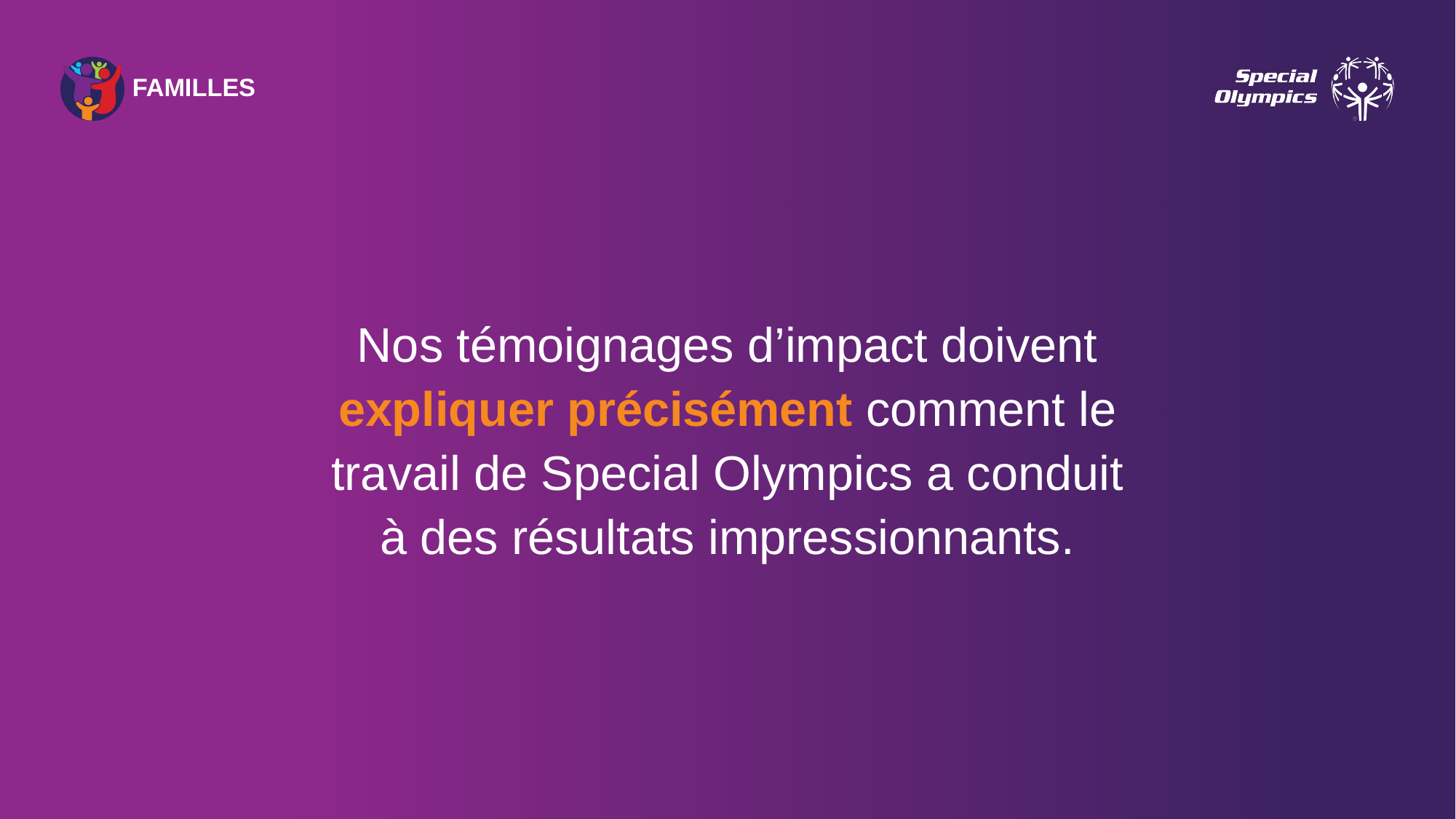

Nos témoignages d’impact doivent expliquer précisément comment le travail de Special Olympics a conduit à des résultats impressionnants.